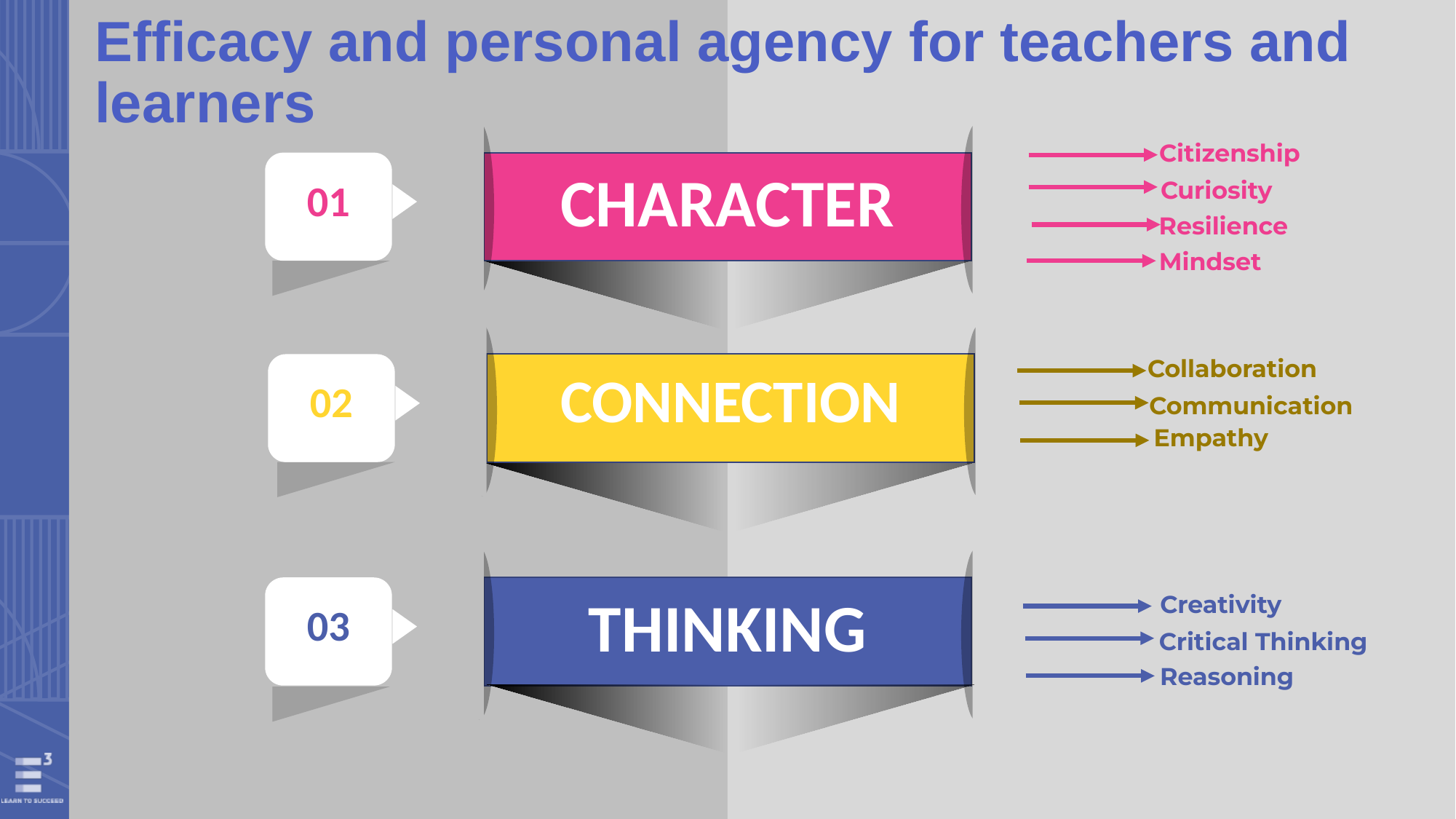

# Efficacy and personal agency for teachers and learners

01
CHARACTER

Citizenship
Curiosity
Resilience
Mindset

02

CONNECTION

Collaboration
Communication
Empathy

03

THINKING

Creativity
Critical Thinking
Reasoning